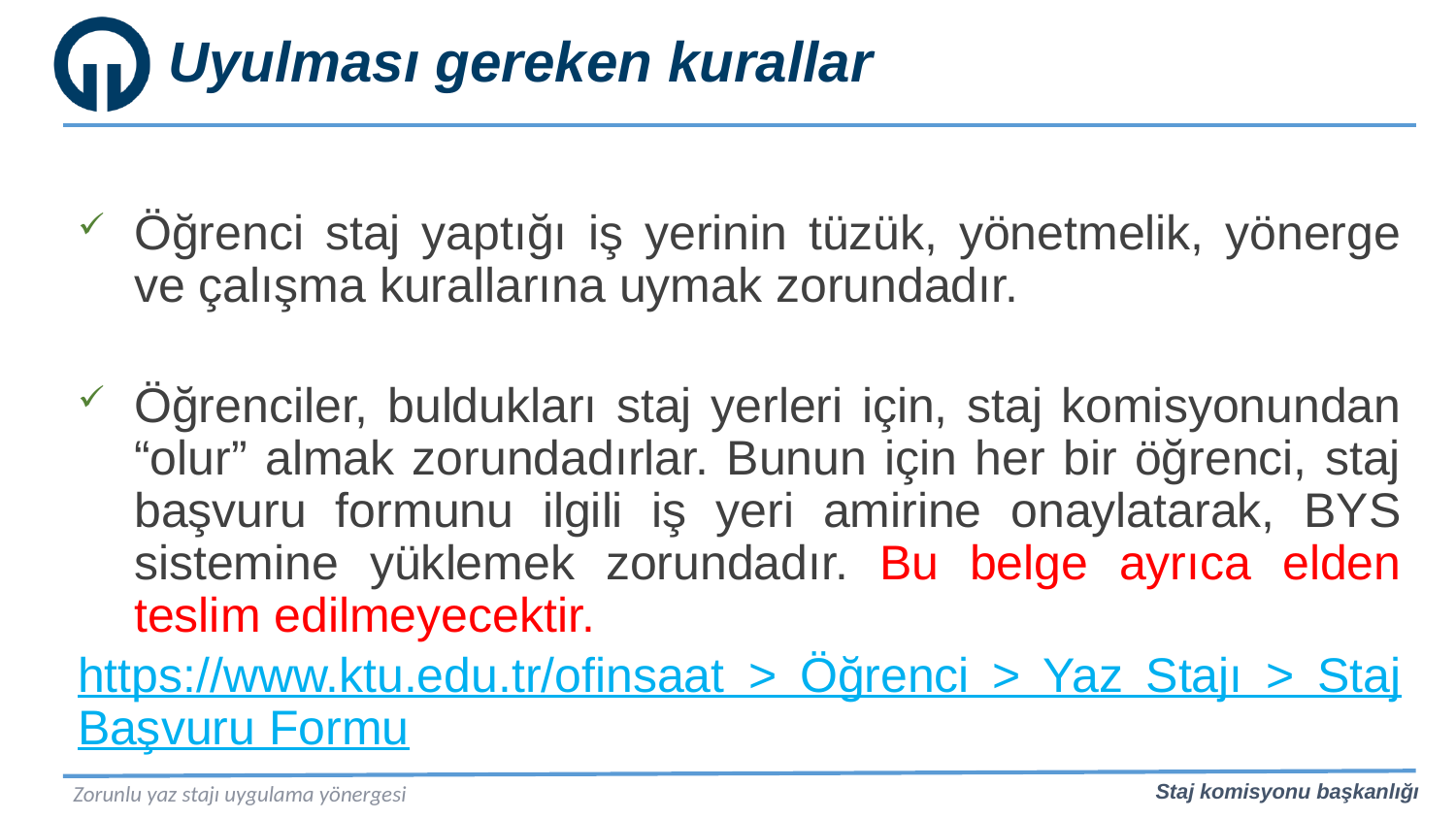

# Uyulması gereken kurallar

Öğrenci staj yaptığı iş yerinin tüzük, yönetmelik, yönerge ve çalışma kurallarına uymak zorundadır.

Öğrenciler, buldukları staj yerleri için, staj komisyonundan “olur” almak zorundadırlar. Bunun için her bir öğrenci, staj başvuru formunu ilgili iş yeri amirine onaylatarak, BYS sistemine yüklemek zorundadır. Bu belge ayrıca elden teslim edilmeyecektir.
https://www.ktu.edu.tr/ofinsaat > Öğrenci > Yaz Stajı > Staj Başvuru Formu

Zorunlu yaz stajı uygulama yönergesi